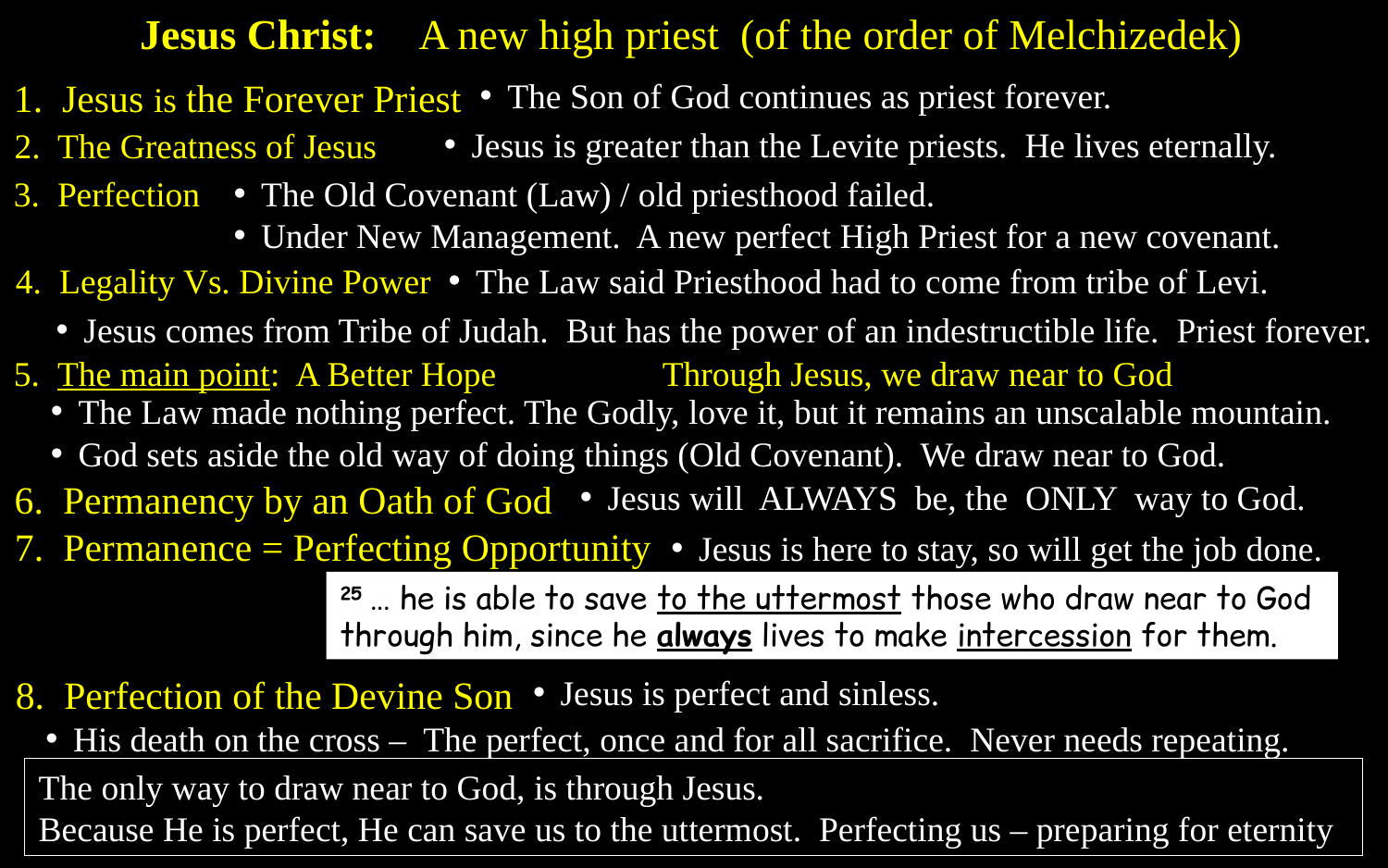

Jesus Christ:    A new high priest  (of the order of Melchizedek)
1.  Jesus is the Forever Priest
The Son of God continues as priest forever.
Jesus is greater than the Levite priests.  He lives eternally.
2.  The Greatness of Jesus
3.  Perfection
The Old Covenant (Law) / old priesthood failed.
Under New Management.  A new perfect High Priest for a new covenant.
4.  Legality Vs. Divine Power
The Law said Priesthood had to come from tribe of Levi.
Jesus comes from Tribe of Judah.  But has the power of an indestructible life.  Priest forever.
5.  The main point:  A Better Hope
Through Jesus, we draw near to God
The Law made nothing perfect. The Godly, love it, but it remains an unscalable mountain.
God sets aside the old way of doing things (Old Covenant).  We draw near to God.
6.  Permanency by an Oath of God
Jesus will  ALWAYS  be, the  ONLY  way to God.
7.  Permanence = Perfecting Opportunity
Jesus is here to stay, so will get the job done.
25 … he is able to save to the uttermost those who draw near to God through him, since he always lives to make intercession for them.
8.  Perfection of the Devine Son
Jesus is perfect and sinless.
His death on the cross –  The perfect, once and for all sacrifice.  Never needs repeating.
The only way to draw near to God, is through Jesus.
Because He is perfect, He can save us to the uttermost.  Perfecting us – preparing for eternity